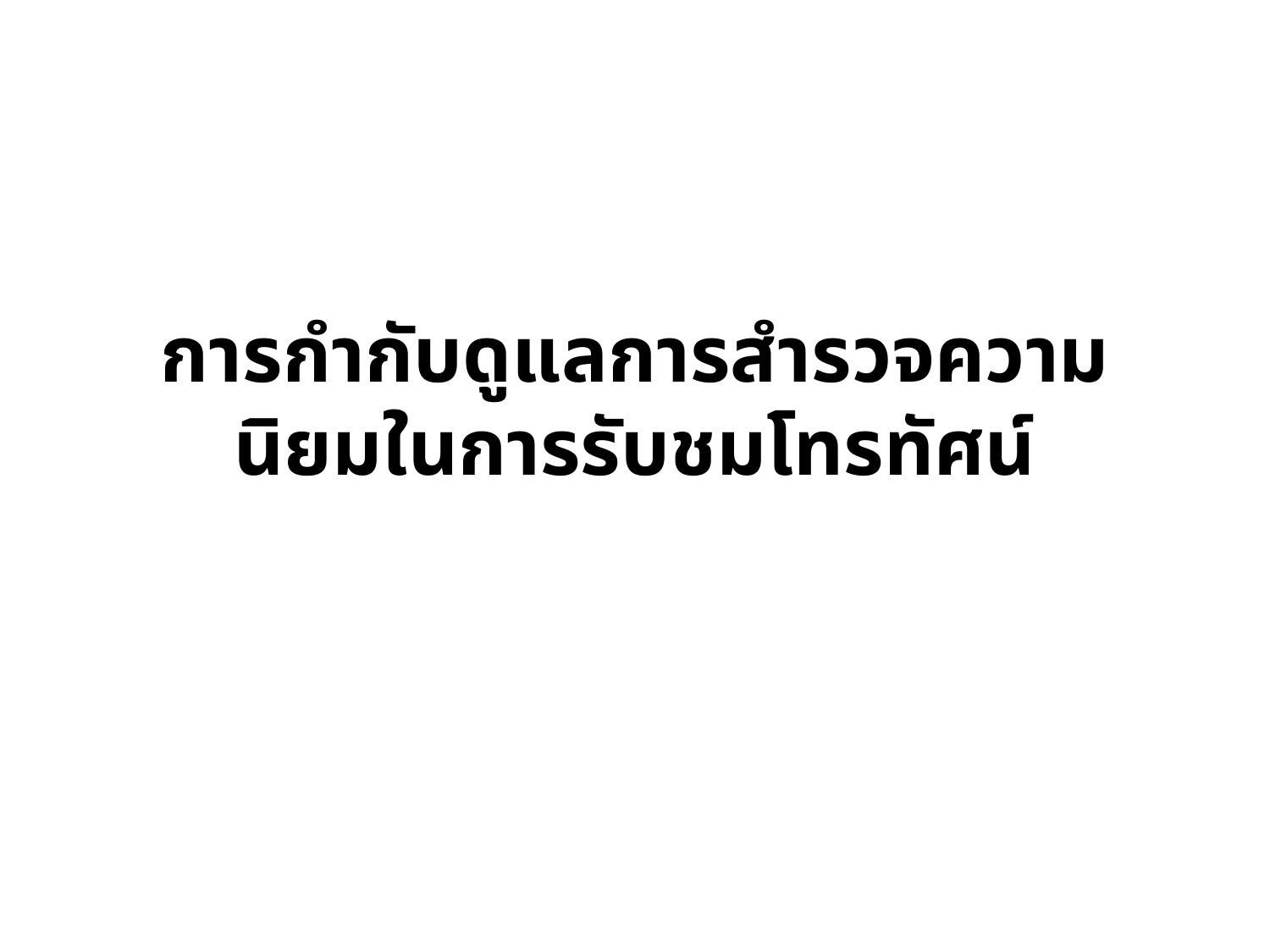

# การกำกับดูแลการสำรวจความนิยมในการรับชมโทรทัศน์